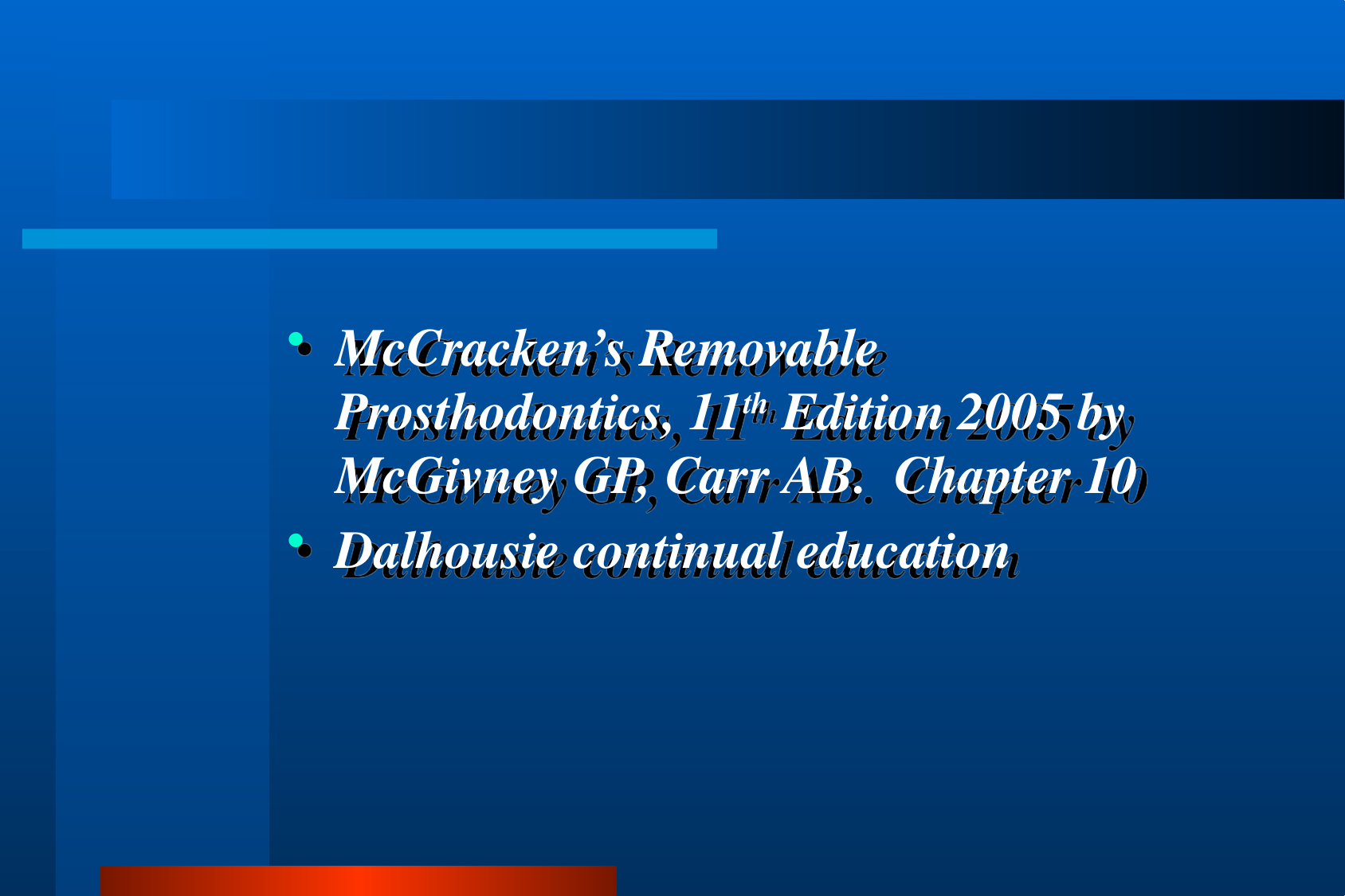

#
McCracken’s Removable Prosthodontics, 11th Edition 2005 by McGivney GP, Carr AB.  Chapter 10
Dalhousie continual education